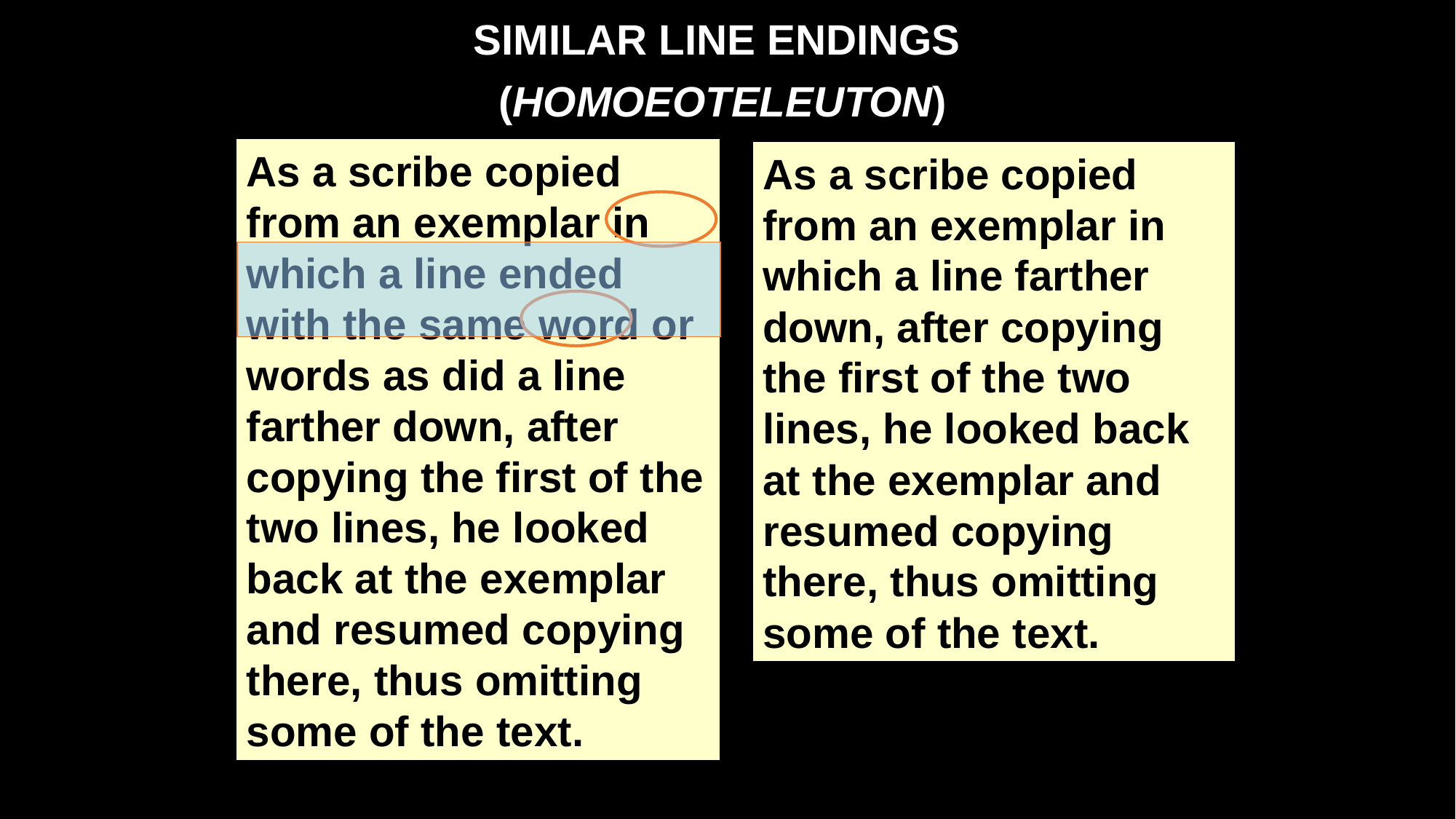

SIMILAR LINE ENDINGS
(HOMOEOTELEUTON)
As a scribe copied from an exemplar in which a line ended with the same word or words as did a line farther down, after copying the first of the two lines, he looked back at the exemplar and resumed copying there, thus omitting some of the text.
As a scribe copied from an exemplar in which a line farther down, after copying the first of the two lines, he looked back at the exemplar and resumed copying there, thus omitting some of the text.